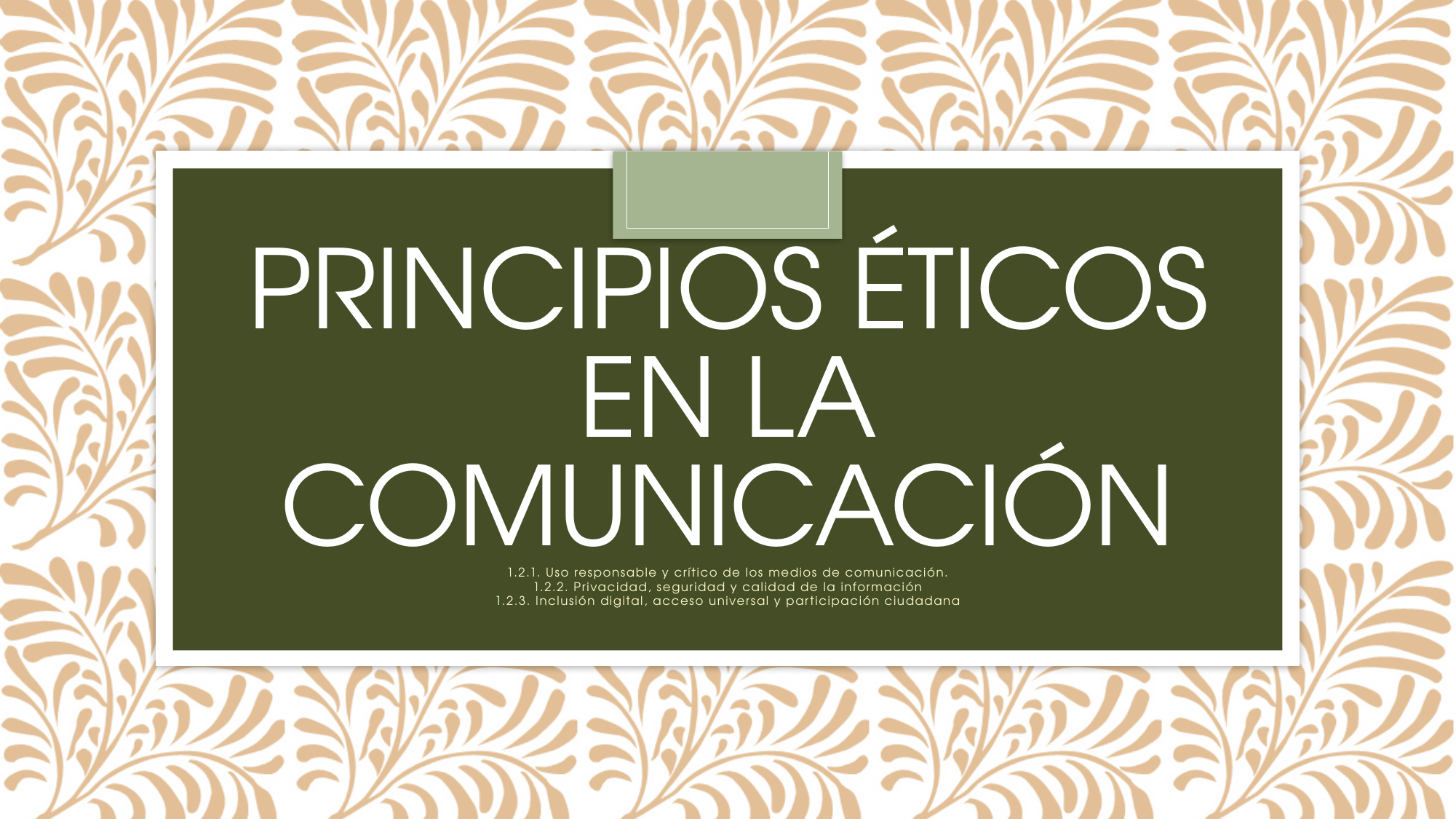

# Principios éticos en la comunicación
1.2.1. Uso responsable y crítico de los medios de comunicación.
1.2.2. Privacidad, seguridad y calidad de la información
1.2.3. Inclusión digital, acceso universal y participación ciudadana